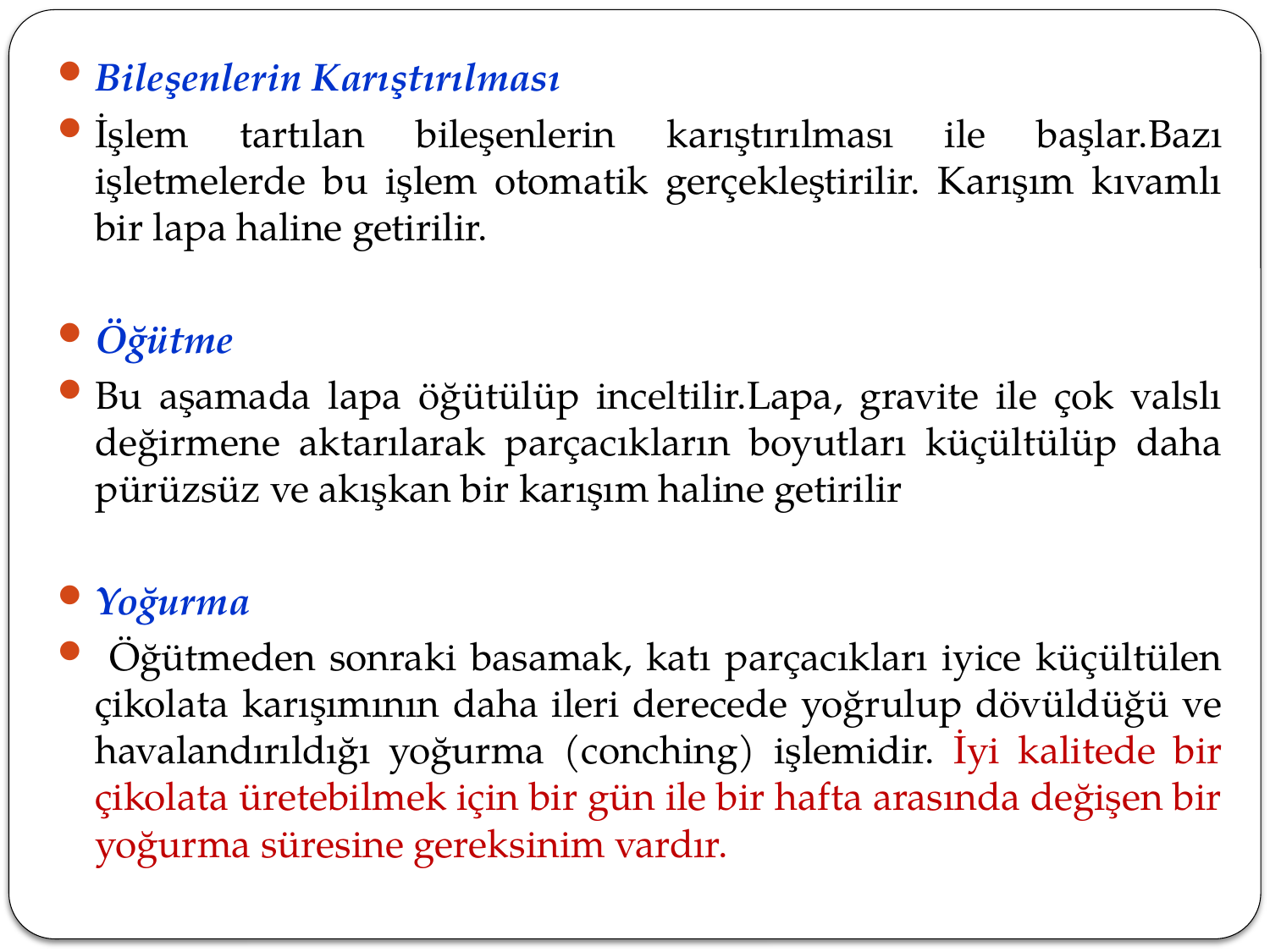

Bileşenlerin Karıştırılması
İşlem tartılan bileşenlerin karıştırılması ile başlar.Bazı işletmelerde bu işlem otomatik gerçekleştirilir. Karışım kıvamlı bir lapa haline getirilir.

Öğütme
Bu aşamada lapa öğütülüp inceltilir.Lapa, gravite ile çok valslı değirmene aktarılarak parçacıkların boyutları küçültülüp daha pürüzsüz ve akışkan bir karışım haline getirilir

Yoğurma
 Öğütmeden sonraki basamak, katı parçacıkları iyice küçültülen çikolata karışımının daha ileri derecede yoğrulup dövüldüğü ve havalandırıldığı yoğurma (conching) işlemidir. İyi kalitede bir çikolata üretebilmek için bir gün ile bir hafta arasında değişen bir yoğurma süresine gereksinim vardır.